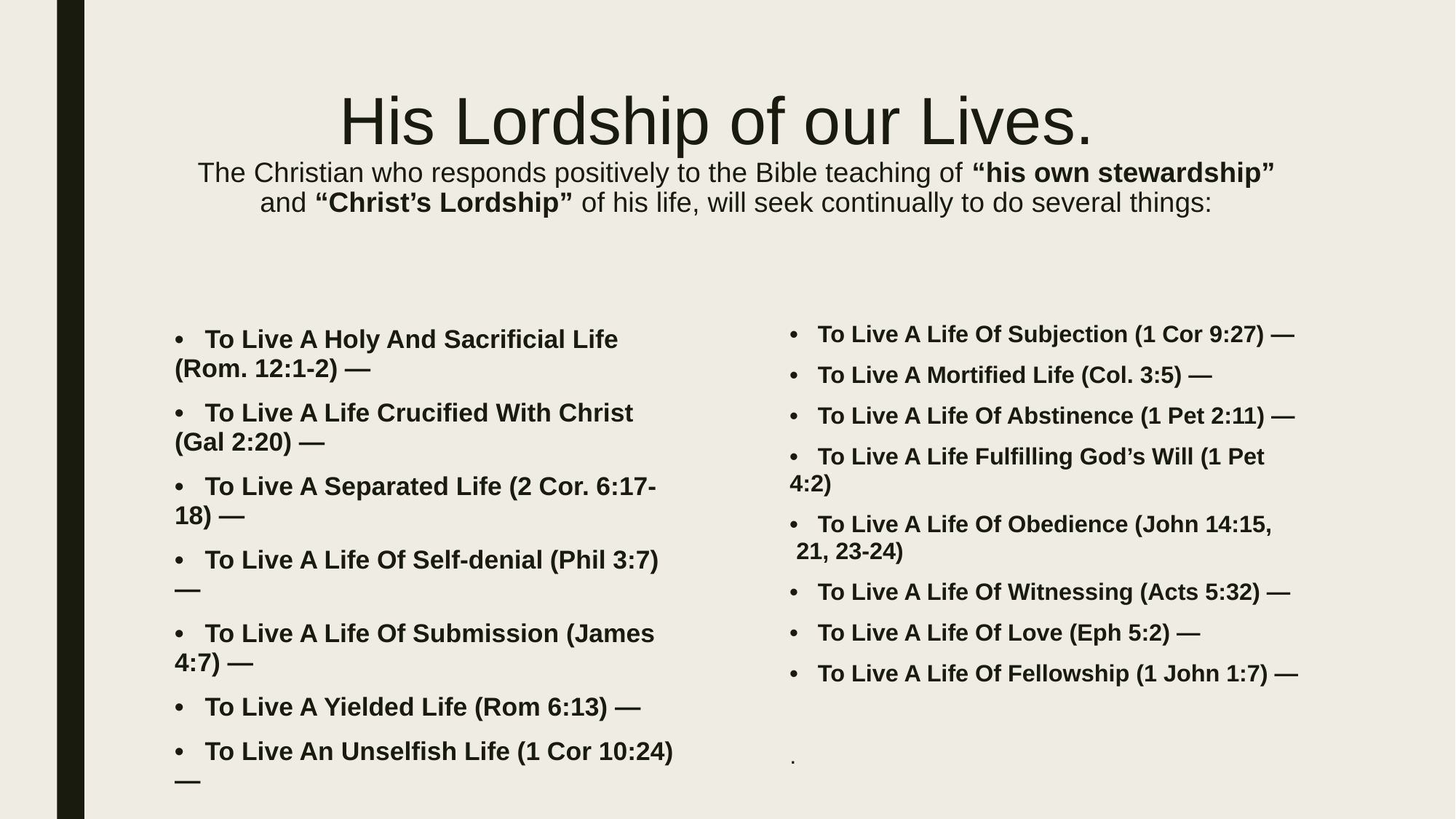

# His Lordship of our Lives.     The Christian who responds positively to the Bible teaching of “his own stewardship” and “Christ’s Lordship” of his life, will seek continually to do several things:

•   To Live A Holy And Sacrificial Life (Rom. 12:1-2) —
•   To Live A Life Crucified With Christ (Gal 2:20) —
•   To Live A Separated Life (2 Cor. 6:17-18) —
•   To Live A Life Of Self-denial (Phil 3:7) —
•   To Live A Life Of Submission (James 4:7) —
•   To Live A Yielded Life (Rom 6:13) —
•   To Live An Unselfish Life (1 Cor 10:24) —

•   To Live A Life Of Subjection (1 Cor 9:27) —
•   To Live A Mortified Life (Col. 3:5) —
•   To Live A Life Of Abstinence (1 Pet 2:11) —
•   To Live A Life Fulfilling God’s Will (1 Pet 4:2)
•   To Live A Life Of Obedience (John 14:15,      21, 23-24)
•   To Live A Life Of Witnessing (Acts 5:32) —
•   To Live A Life Of Love (Eph 5:2) —
•   To Live A Life Of Fellowship (1 John 1:7) —

.